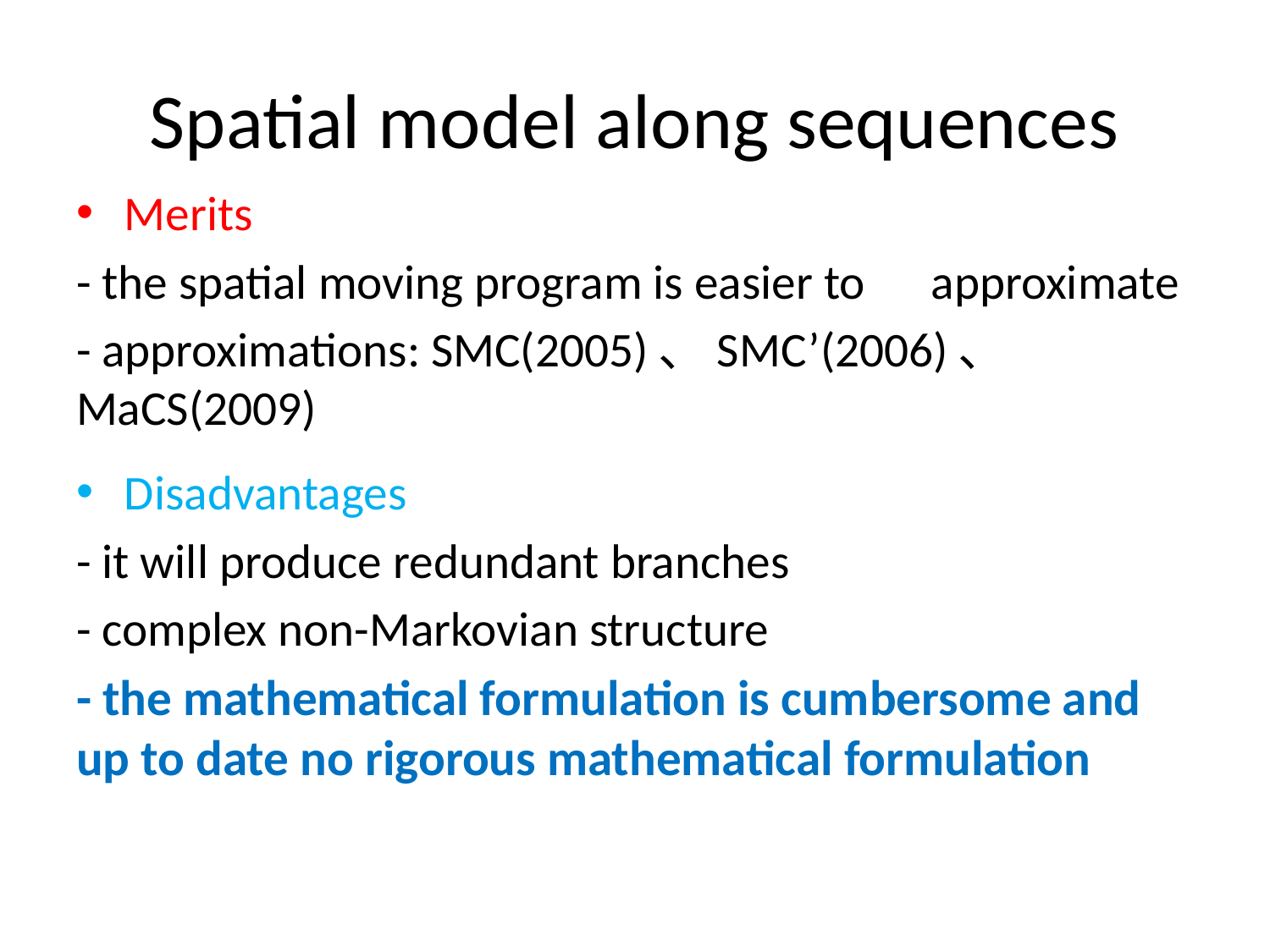

# Spatial model along sequences
Merits
- the spatial moving program is easier to      approximate
- approximations: SMC(2005)、SMC’(2006)、     MaCS(2009)
Disadvantages
- it will produce redundant branches
- complex non-Markovian structure
- the mathematical formulation is cumbersome and up to date no rigorous mathematical formulation